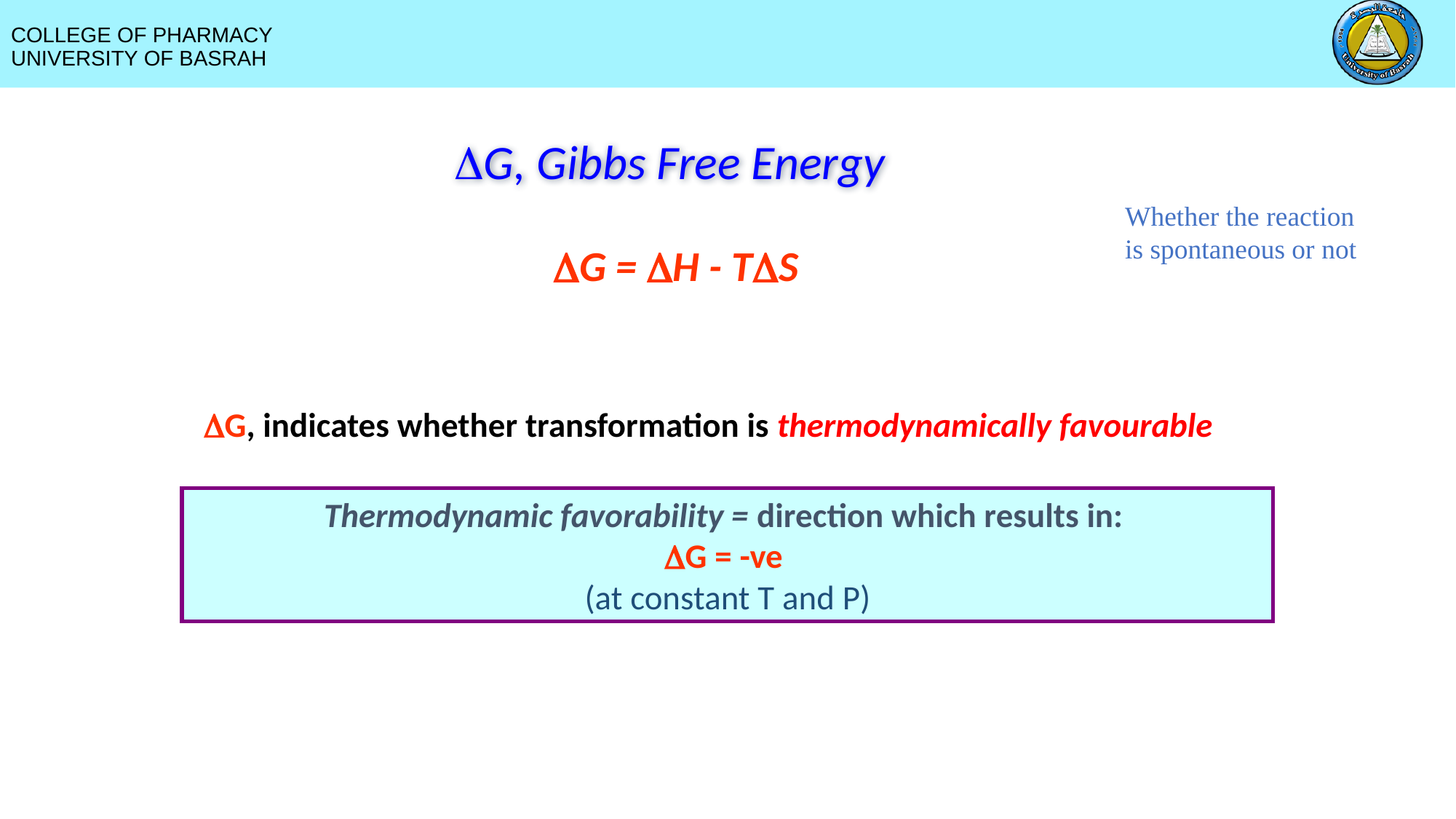

ΔG, Gibbs Free Energy
Whether the reaction is spontaneous or not
ΔG = ΔH - TΔS
ΔG, indicates whether transformation is thermodynamically favourable
Thermodynamic favorability = direction which results in:
ΔG = -ve
(at constant T and P)